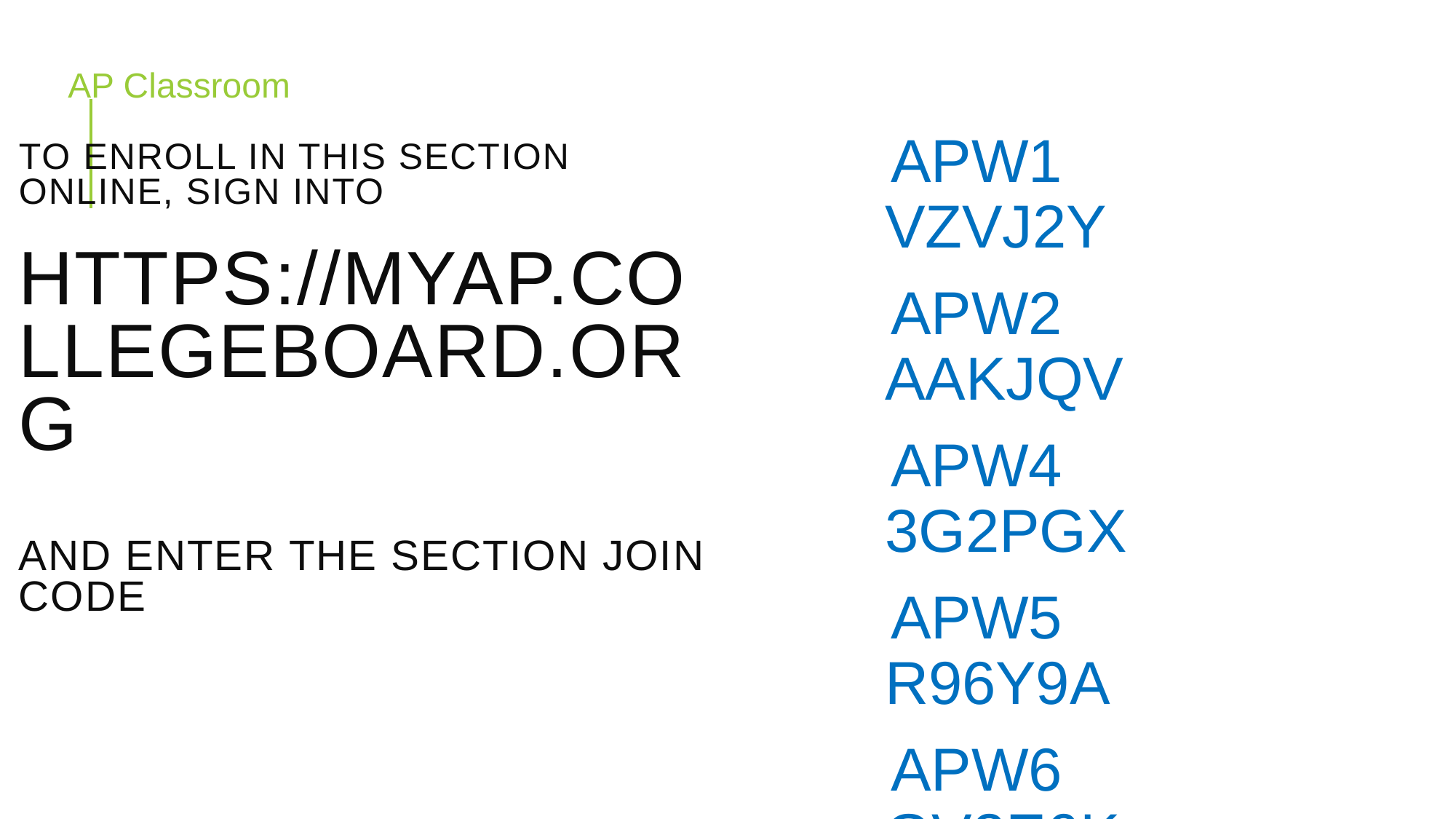

# To enroll in this section online, sign into https://myap.collegeboard.org and enter the section join code

AP Classroom
APW1		VZVJ2Y
APW2		AAKJQV
APW4		3G2PGX
APW5		R96Y9A
APW6		GV2E6K